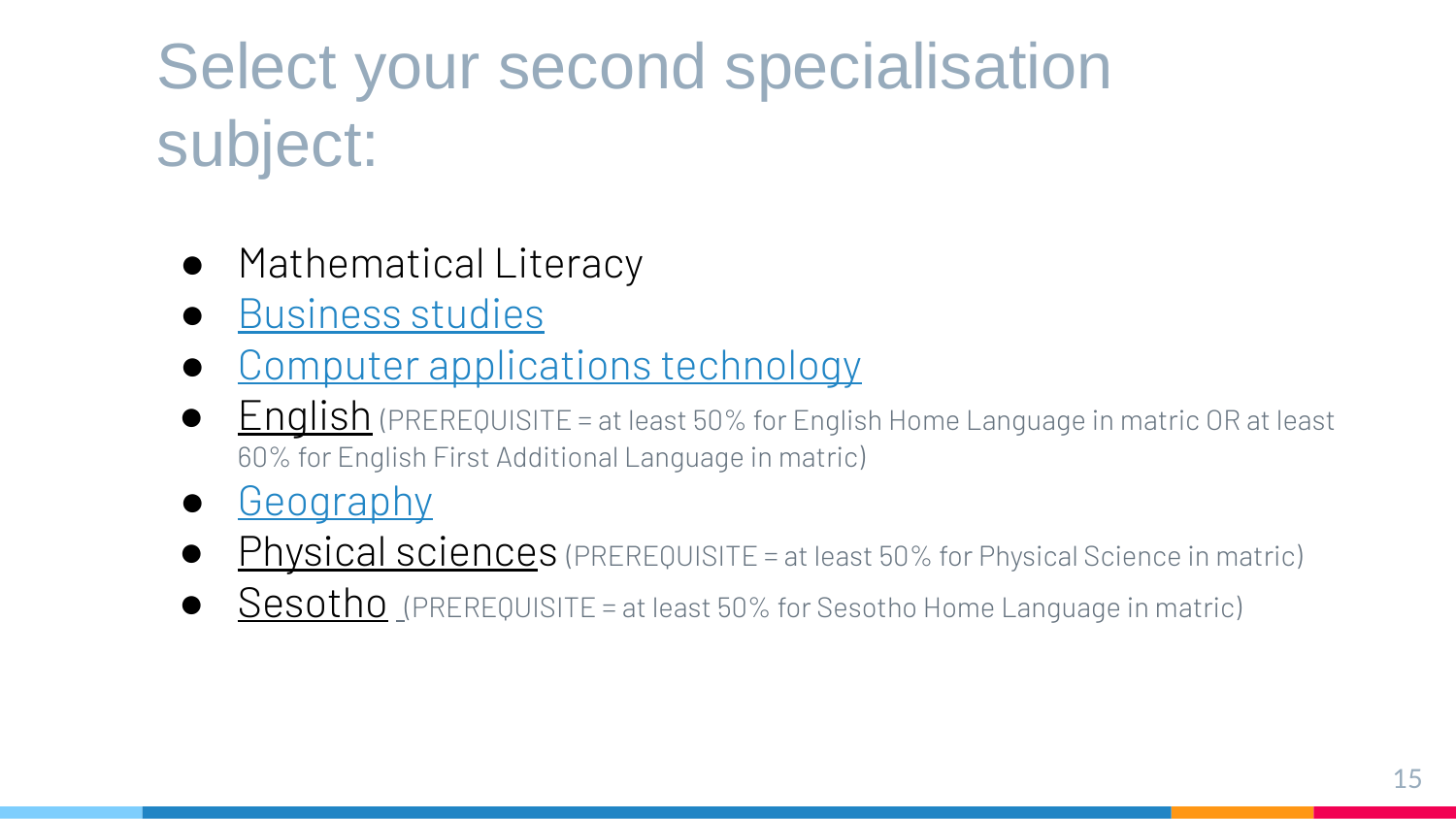

# Select your second specialisation subject:
Mathematical Literacy
Business studies
Computer applications technology
English (PREREQUISITE = at least 50% for English Home Language in matric OR at least 60% for English First Additional Language in matric)
Geography
Physical sciences (PREREQUISITE = at least 50% for Physical Science in matric)
Sesotho  (PREREQUISITE = at least 50% for Sesotho Home Language in matric)
15